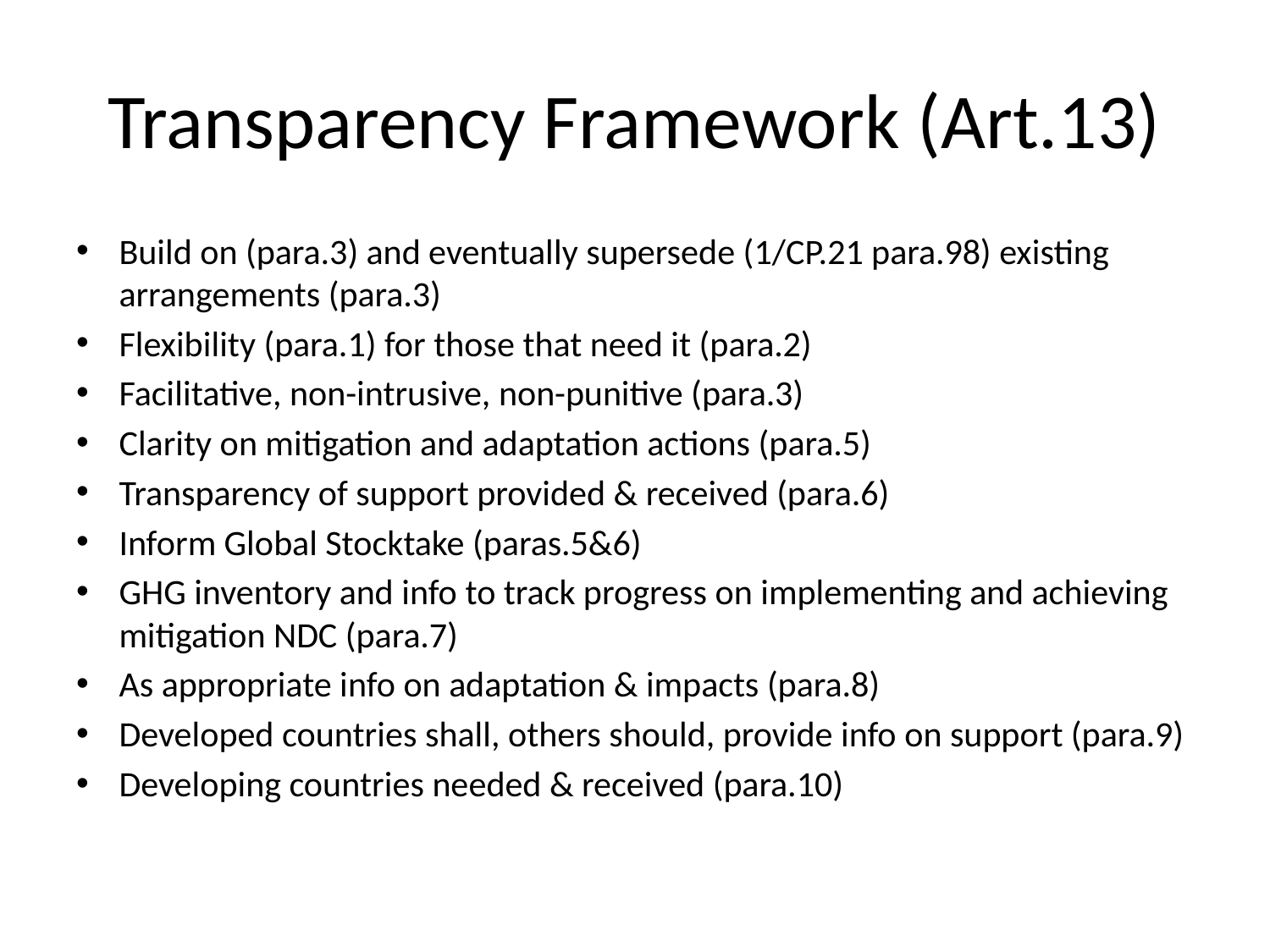

# Transparency Framework (Art.13)
Build on (para.3) and eventually supersede (1/CP.21 para.98) existing arrangements (para.3)
Flexibility (para.1) for those that need it (para.2)
Facilitative, non-intrusive, non-punitive (para.3)
Clarity on mitigation and adaptation actions (para.5)
Transparency of support provided & received (para.6)
Inform Global Stocktake (paras.5&6)
GHG inventory and info to track progress on implementing and achieving mitigation NDC (para.7)
As appropriate info on adaptation & impacts (para.8)
Developed countries shall, others should, provide info on support (para.9)
Developing countries needed & received (para.10)